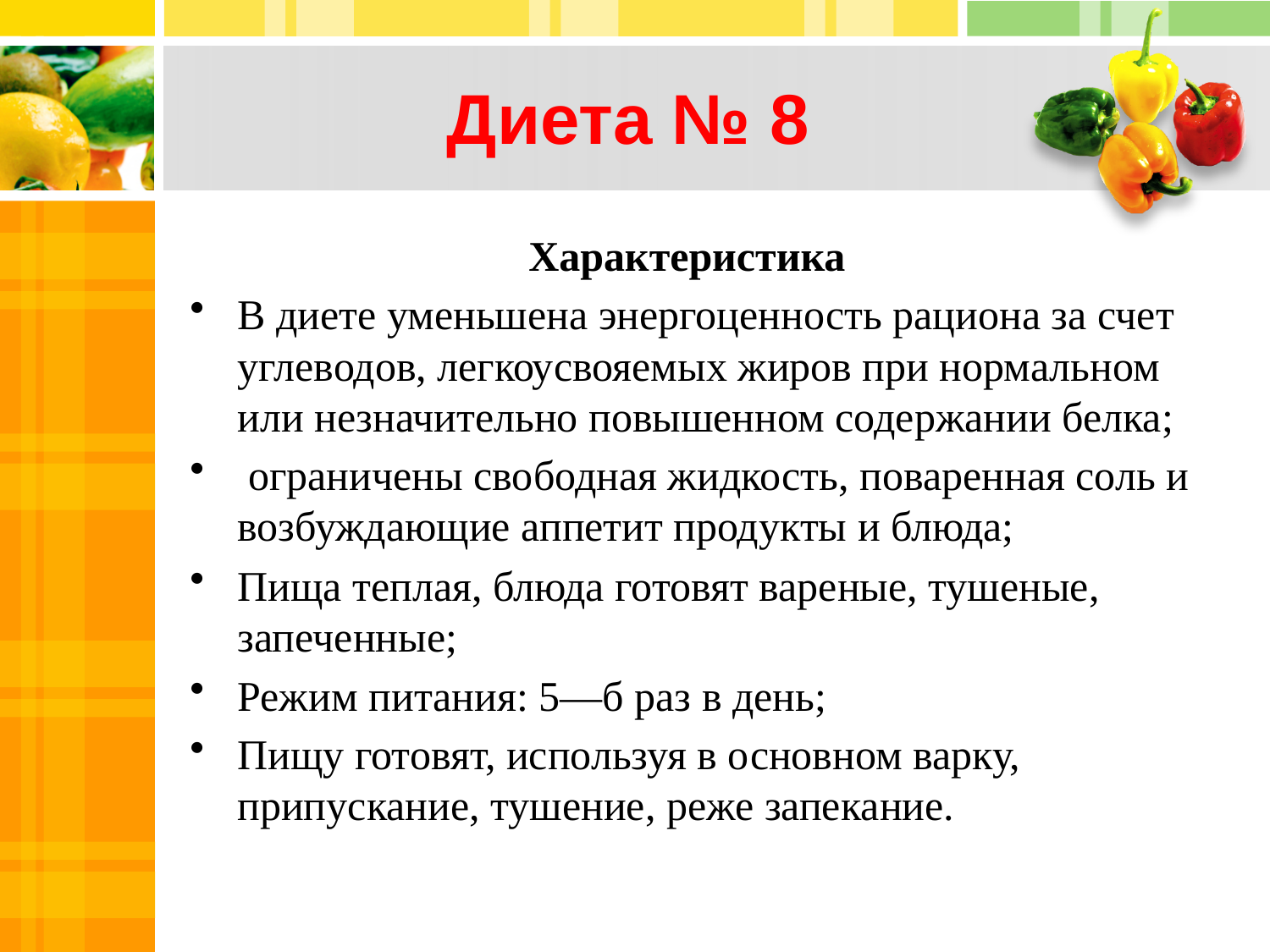

# Диета № 8
                                Характеристика
В диете уменьшена энергоценность рациона за счет углеводов, легкоусвояемых жиров при нормальном или незначительно повышенном содержании белка;
 ограничены свободная жидкость, поваренная соль и возбуждающие аппетит продукты и блюда;
Пища теплая, блюда готовят вареные, тушеные, запеченные;
Режим питания: 5—б раз в день;
Пищу готовят, используя в основном варку, припускание, тушение, реже запекание.